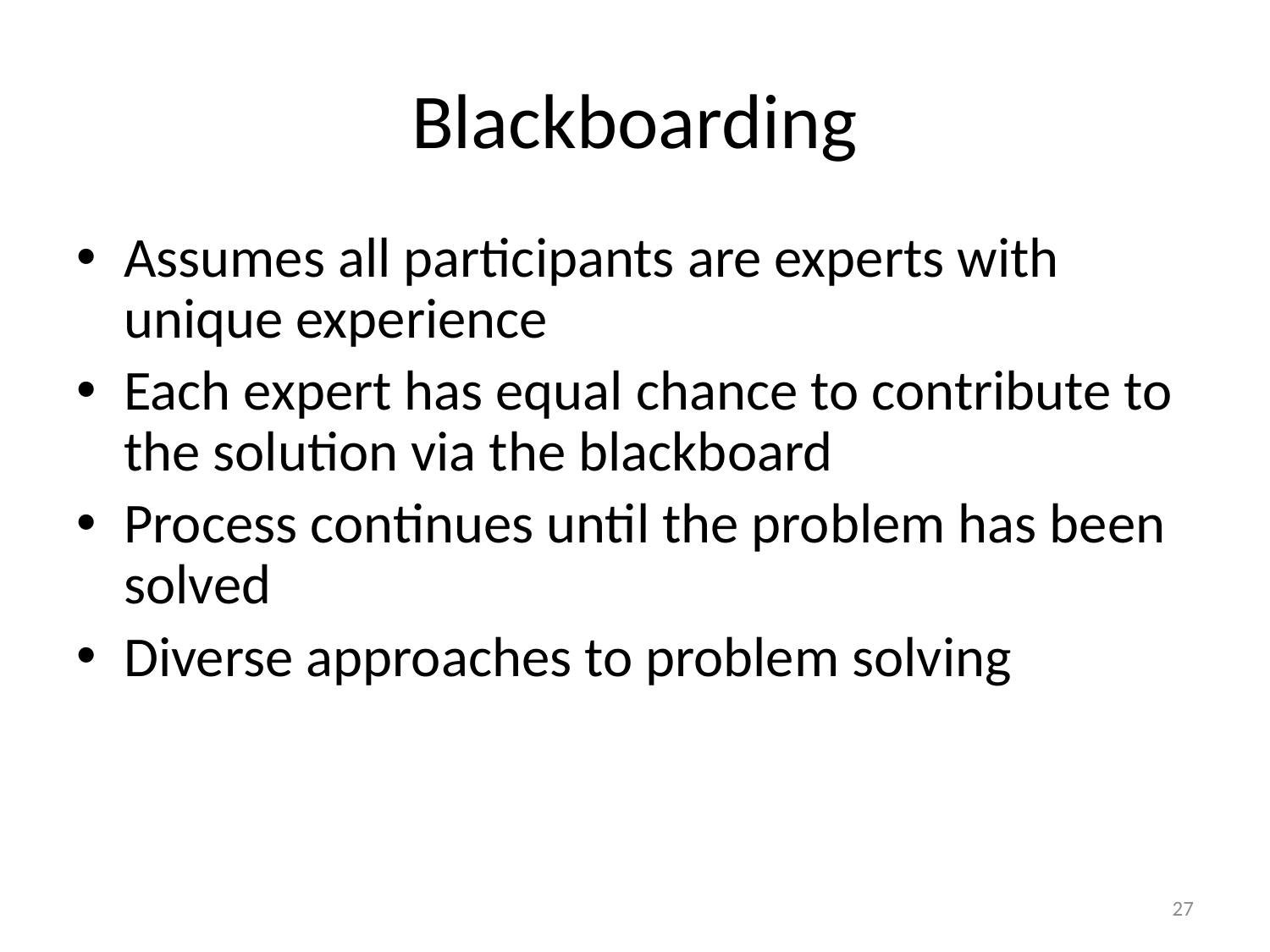

# Blackboarding
Assumes all participants are experts with unique experience
Each expert has equal chance to contribute to the solution via the blackboard
Process continues until the problem has been solved
Diverse approaches to problem solving
27